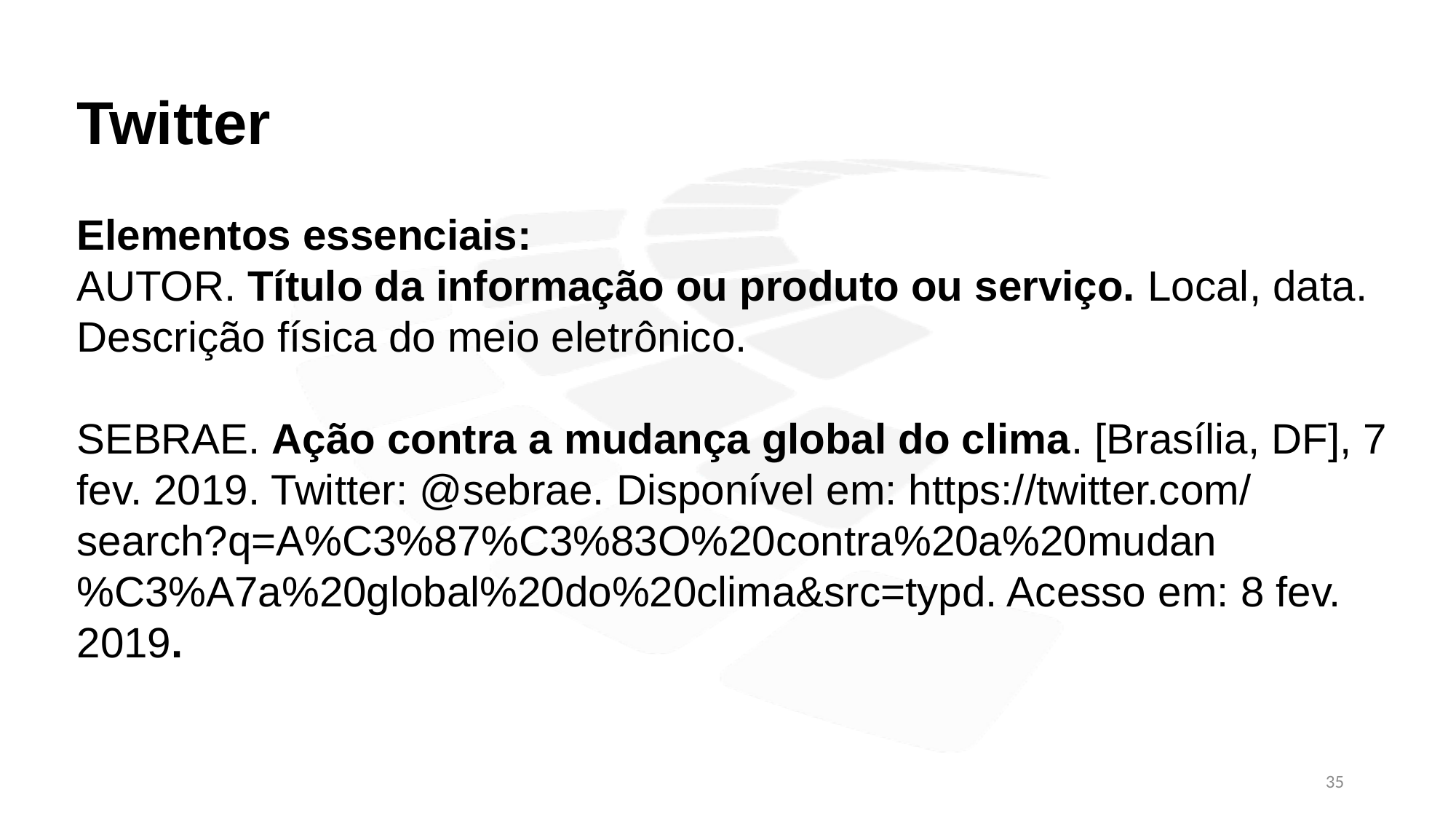

Twitter

Elementos essenciais:
AUTOR. Título da informação ou produto ou serviço. Local, data. Descrição física do meio eletrônico.

SEBRAE. Ação contra a mudança global do clima. [Brasília, DF], 7 fev. 2019. Twitter: @sebrae. Disponível em: https://twitter.com/
search?q=A%C3%87%C3%83O%20contra%20a%20mudan%C3%A7a%20global%20do%20clima&src=typd. Acesso em: 8 fev. 2019.
35